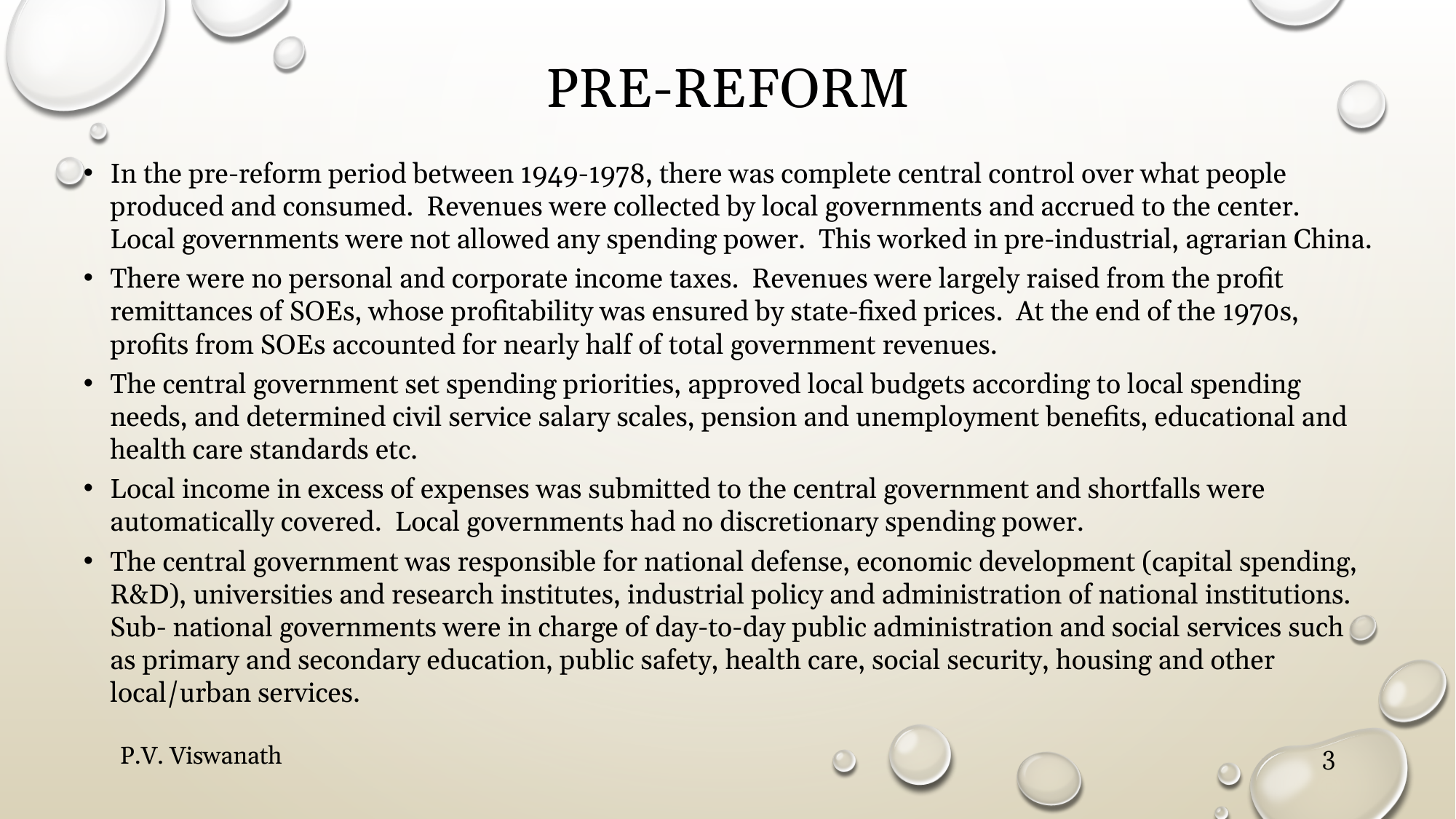

# Pre-reform
In the pre-reform period between 1949-1978, there was complete central control over what people produced and consumed.  Revenues were collected by local governments and accrued to the center.  Local governments were not allowed any spending power.  This worked in pre-industrial, agrarian China.
There were no personal and corporate income taxes.  Revenues were largely raised from the profit remittances of SOEs, whose profitability was ensured by state-fixed prices.  At the end of the 1970s, profits from SOEs accounted for nearly half of total government revenues.
The central government set spending priorities, approved local budgets according to local spending needs, and determined civil service salary scales, pension and unemployment benefits, educational and health care standards etc.
Local income in excess of expenses was submitted to the central government and shortfalls were automatically covered.  Local governments had no discretionary spending power.
The central government was responsible for national defense, economic development (capital spending, R&D), universities and research institutes, industrial policy and administration of national institutions.  Sub- national governments were in charge of day-to-day public administration and social services such as primary and secondary education, public safety, health care, social security, housing and other local/urban services.
P.V. Viswanath
3